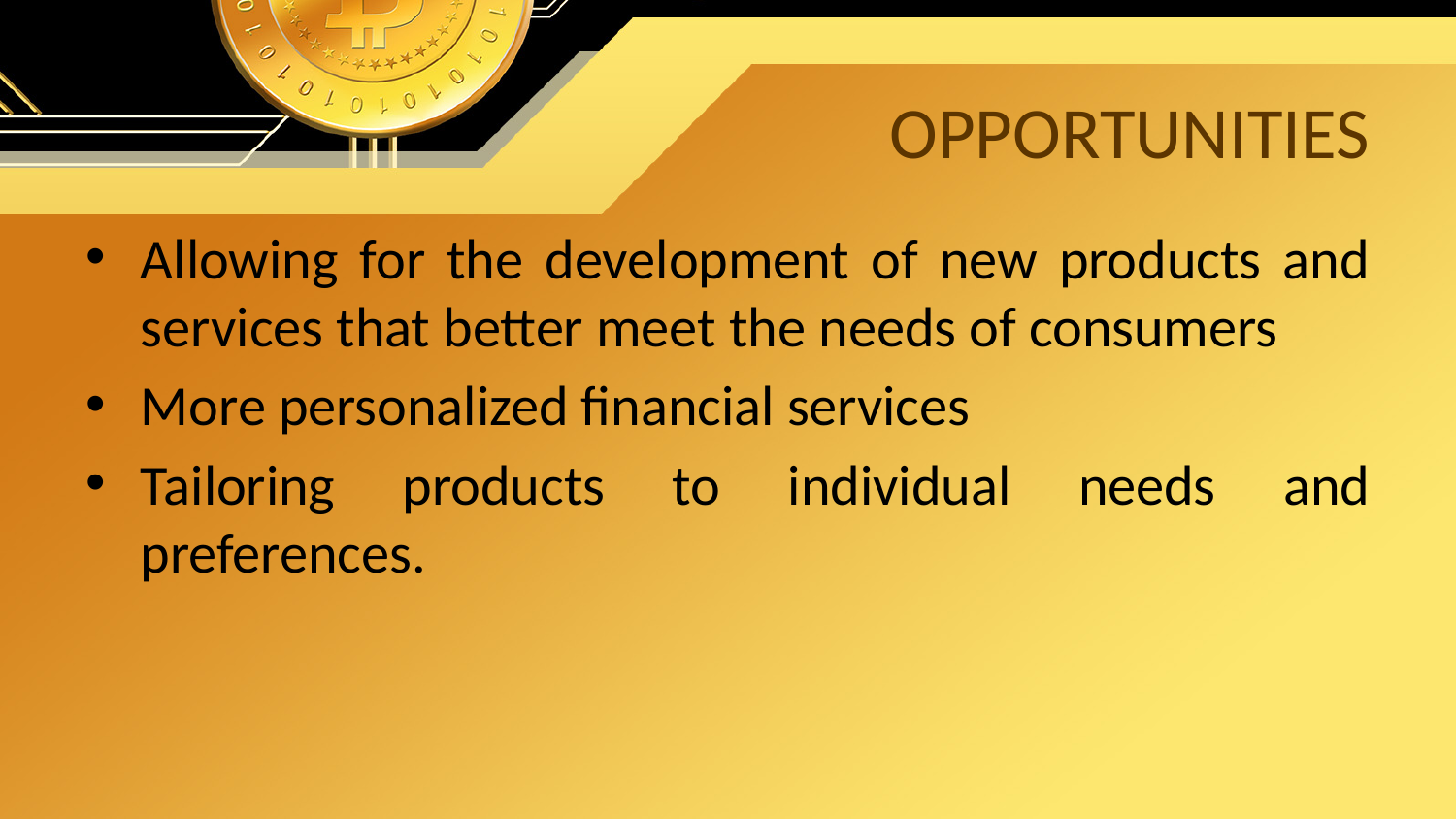

# Opportunities
Allowing for the development of new products and services that better meet the needs of consumers
More personalized financial services
Tailoring products to individual needs and preferences.